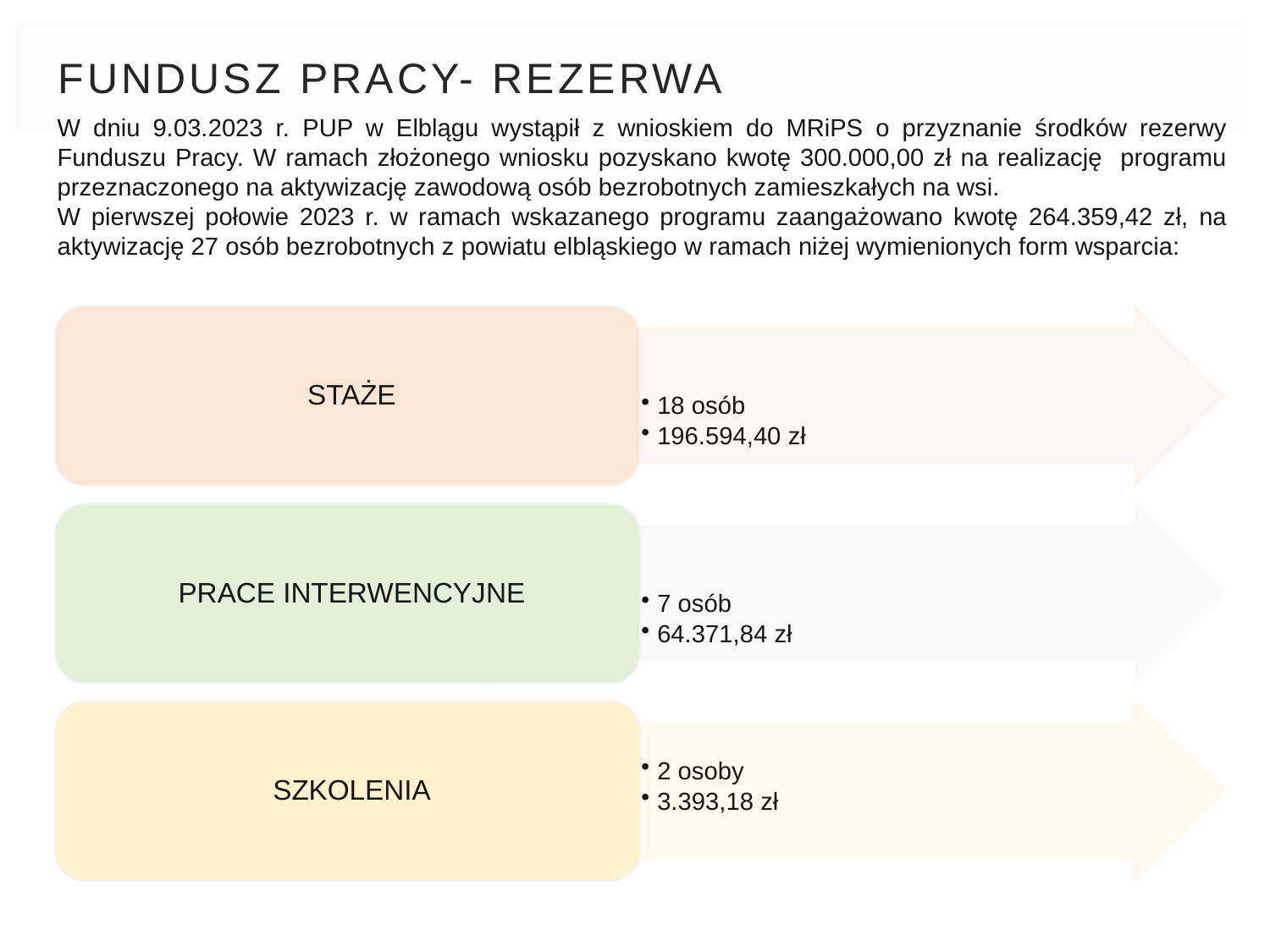

# Fundusz Pracy- REZERWA
W dniu 9.03.2023 r. PUP w Elblągu wystąpił z wnioskiem do MRiPS o przyznanie środków rezerwy Funduszu Pracy. W ramach złożonego wniosku pozyskano kwotę 300.000,00 zł na realizację  programu przeznaczonego na aktywizację zawodową osób bezrobotnych zamieszkałych na wsi.
W pierwszej połowie 2023 r. w ramach wskazanego programu zaangażowano kwotę 264.359,42 zł, na aktywizację 27 osób bezrobotnych z powiatu elbląskiego w ramach niżej wymienionych form wsparcia:

18 osób
196.594,40 zł
STAŻE

7 osób
64.371,84 zł
PRACE INTERWENCYJNE

2 osoby
3.393,18 zł

SZKOLENIA